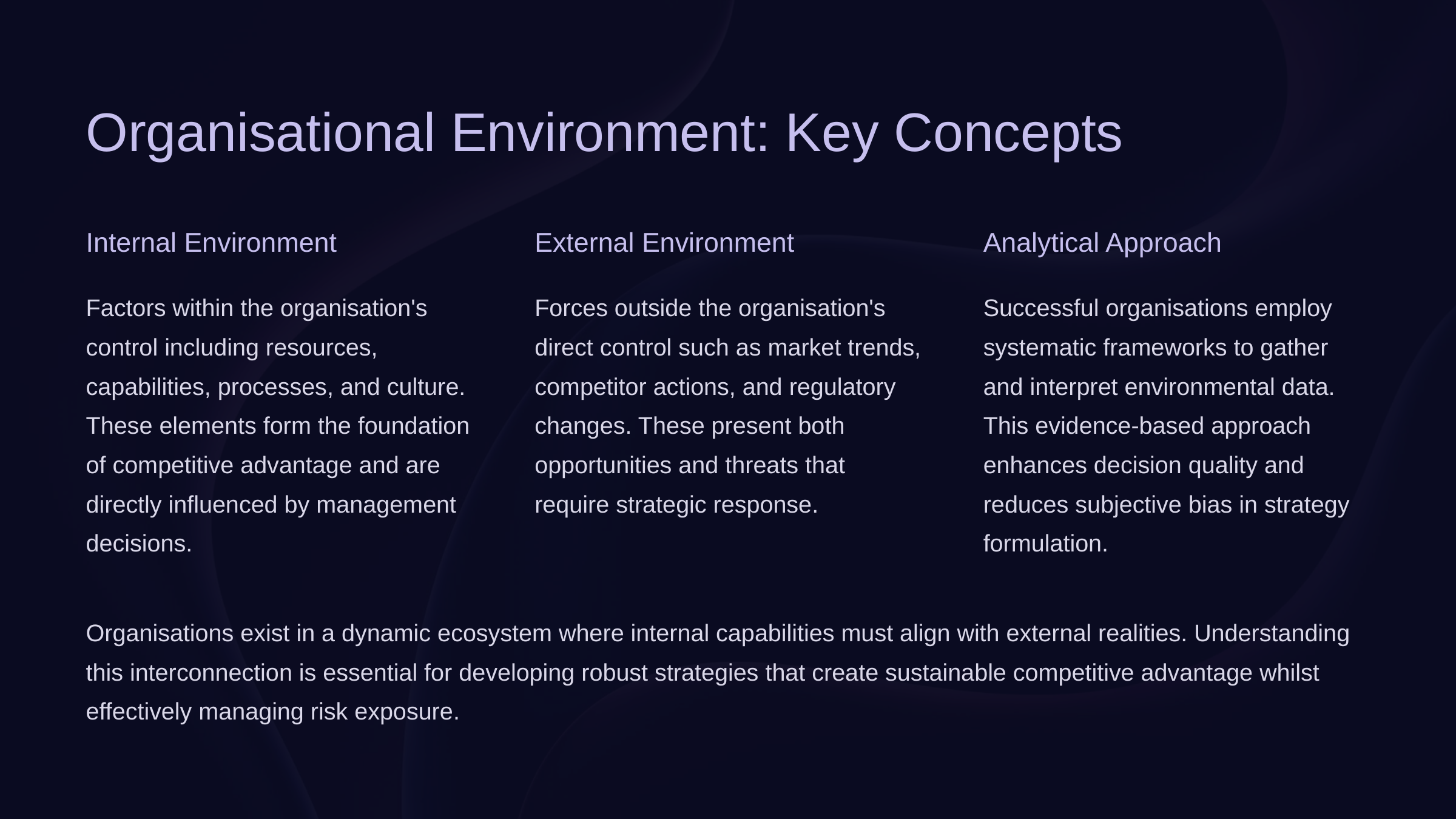

Organisational Environment: Key Concepts
Internal Environment
External Environment
Analytical Approach
Factors within the organisation's control including resources, capabilities, processes, and culture. These elements form the foundation of competitive advantage and are directly influenced by management decisions.
Forces outside the organisation's direct control such as market trends, competitor actions, and regulatory changes. These present both opportunities and threats that require strategic response.
Successful organisations employ systematic frameworks to gather and interpret environmental data. This evidence-based approach enhances decision quality and reduces subjective bias in strategy formulation.
Organisations exist in a dynamic ecosystem where internal capabilities must align with external realities. Understanding this interconnection is essential for developing robust strategies that create sustainable competitive advantage whilst effectively managing risk exposure.